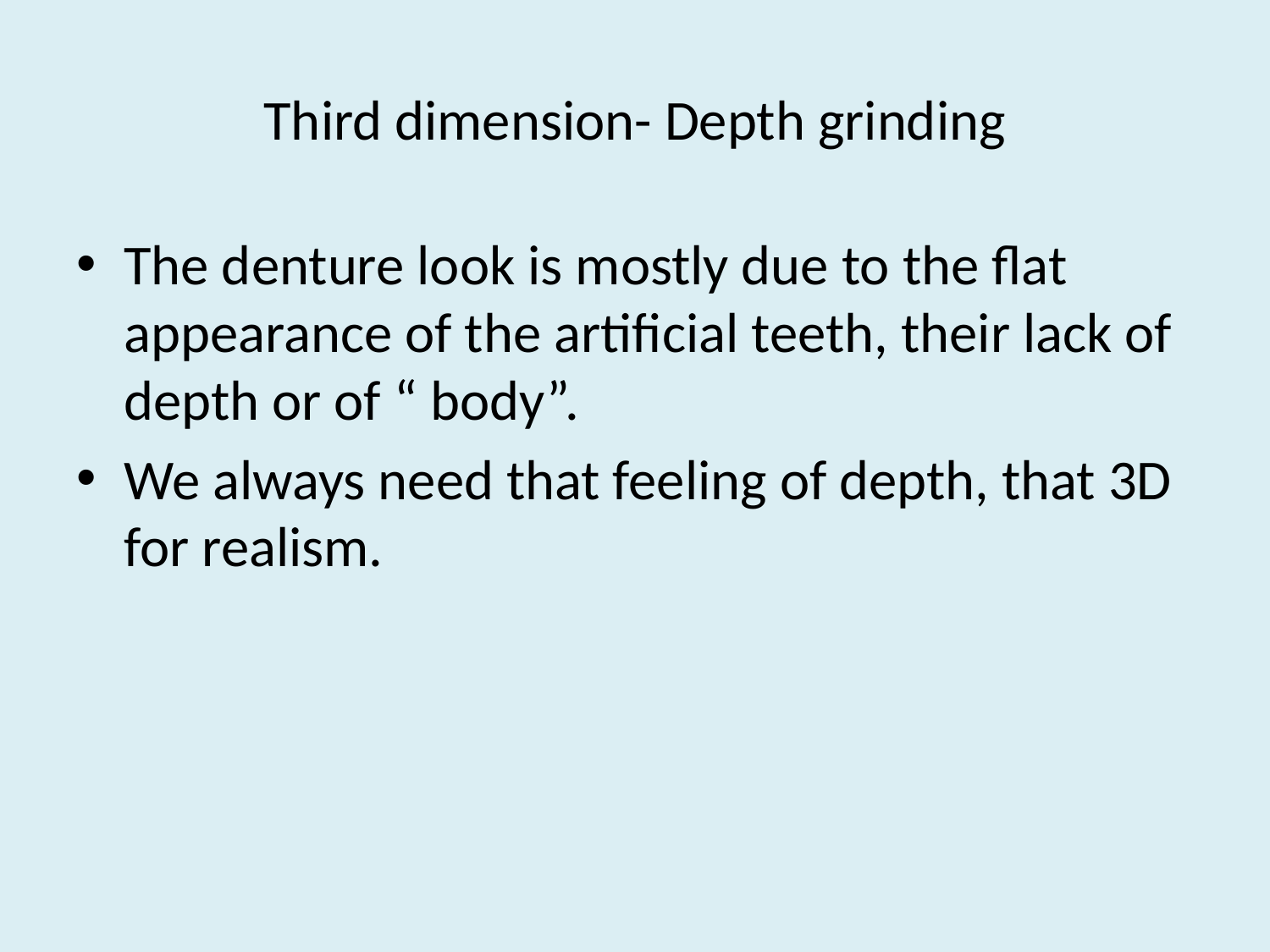

# Third dimension- Depth grinding
The denture look is mostly due to the flat appearance of the artificial teeth, their lack of depth or of “ body”.
We always need that feeling of depth, that 3D for realism.